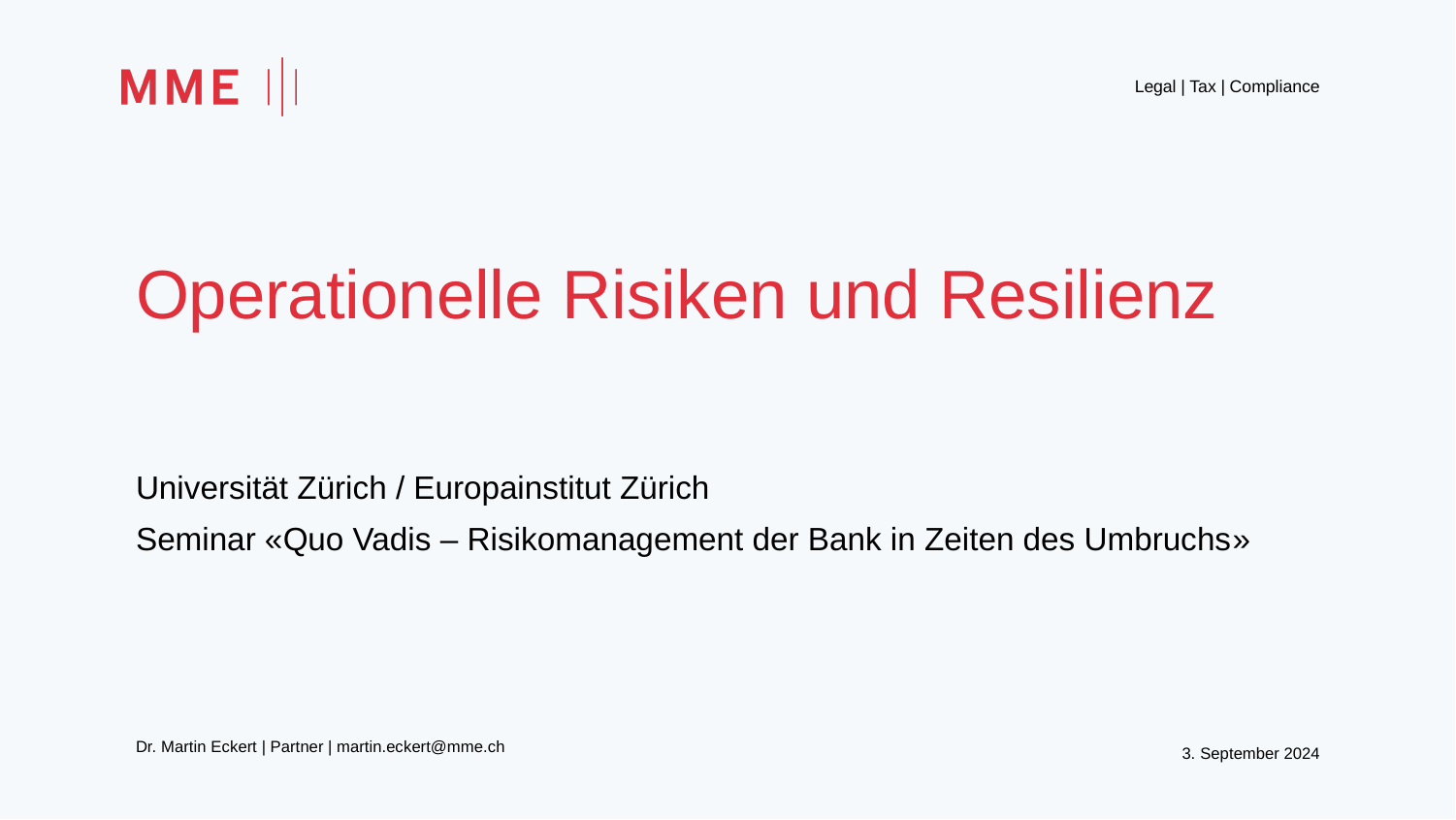

Legal | Tax | Compliance

# Operationelle Risiken und Resilienz
Universität Zürich / Europainstitut Zürich
Seminar «Quo Vadis – Risikomanagement der Bank in Zeiten des Umbruchs»
Dr. Martin Eckert | Partner | martin.eckert@mme.ch
3. September 2024
Rubrik
1